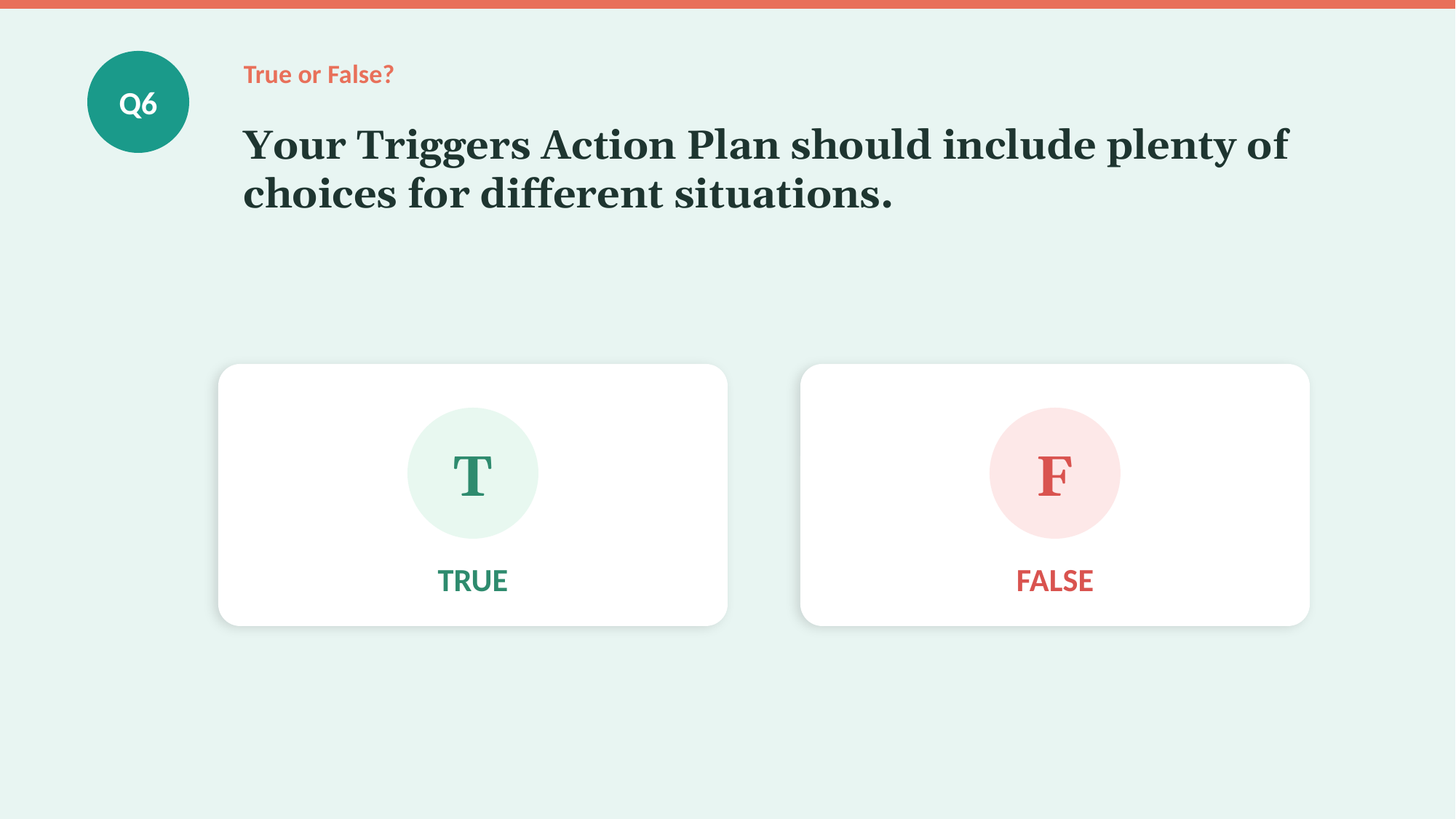

True or False?

Q6
Your Triggers Action Plan should include plenty of choices for different situations.

T

F
TRUE
FALSE